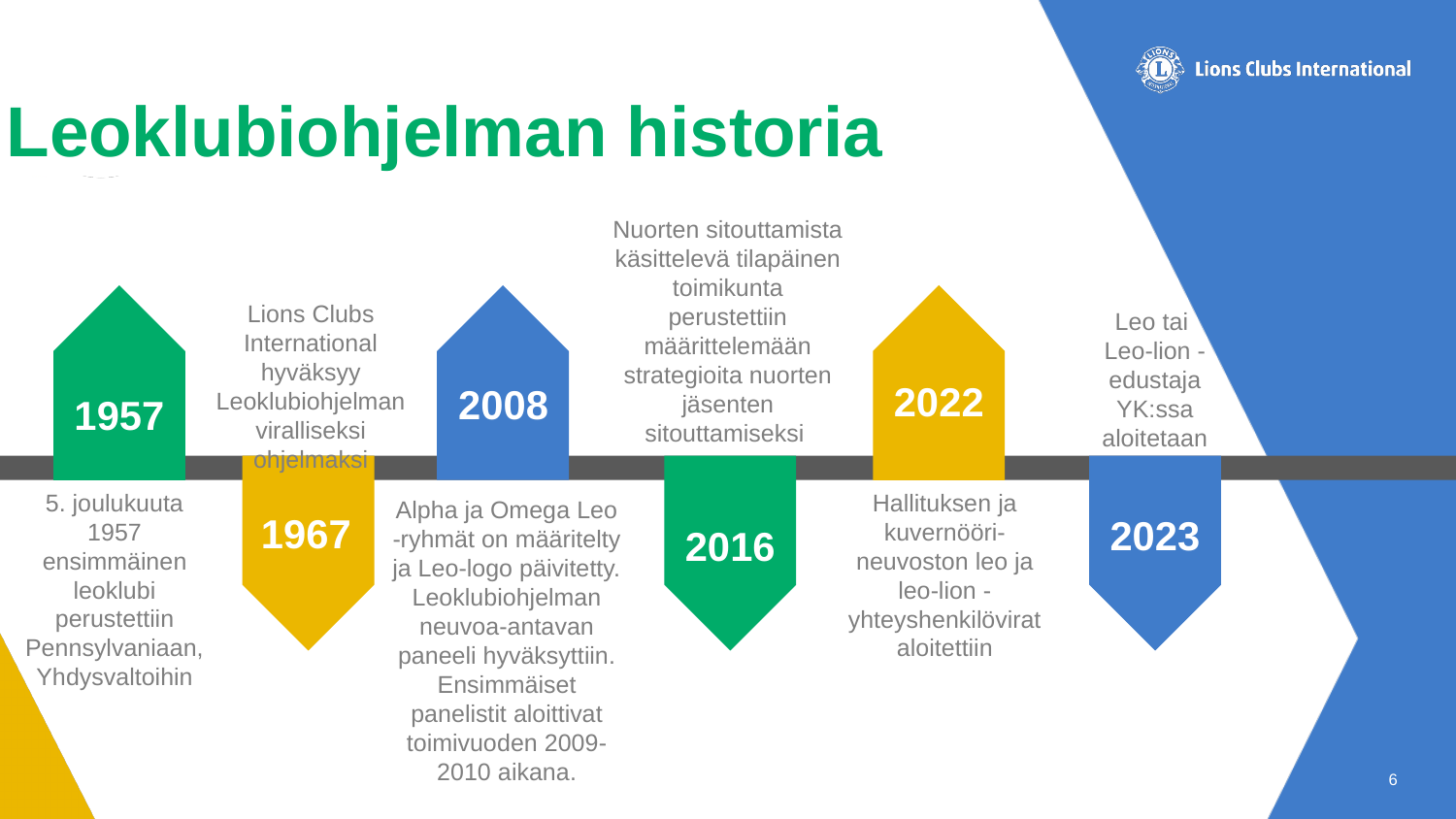

# Leoklubiohjelman historia
Nuorten sitouttamista käsittelevä tilapäinen toimikunta perustettiin määrittelemään strategioita nuorten jäsenten sitouttamiseksi
Lions Clubs International hyväksyy Leoklubiohjelman viralliseksi ohjelmaksi
Leo tai
Leo-lion -edustaja YK:ssa aloitetaan

2022
2008
1957

5. joulukuuta 1957 ensimmäinen leoklubi perustettiin Pennsylvaniaan, Yhdysvaltoihin
Hallituksen ja kuvernööri-neuvoston leo ja leo-lion -yhteyshenkilövirat aloitettiin

Alpha ja Omega Leo -ryhmät on määritelty ja Leo-logo päivitetty. Leoklubiohjelman neuvoa-antavan paneeli hyväksyttiin. Ensimmäiset panelistit aloittivat toimivuoden 2009-2010 aikana.
1967
2023
2014
2016